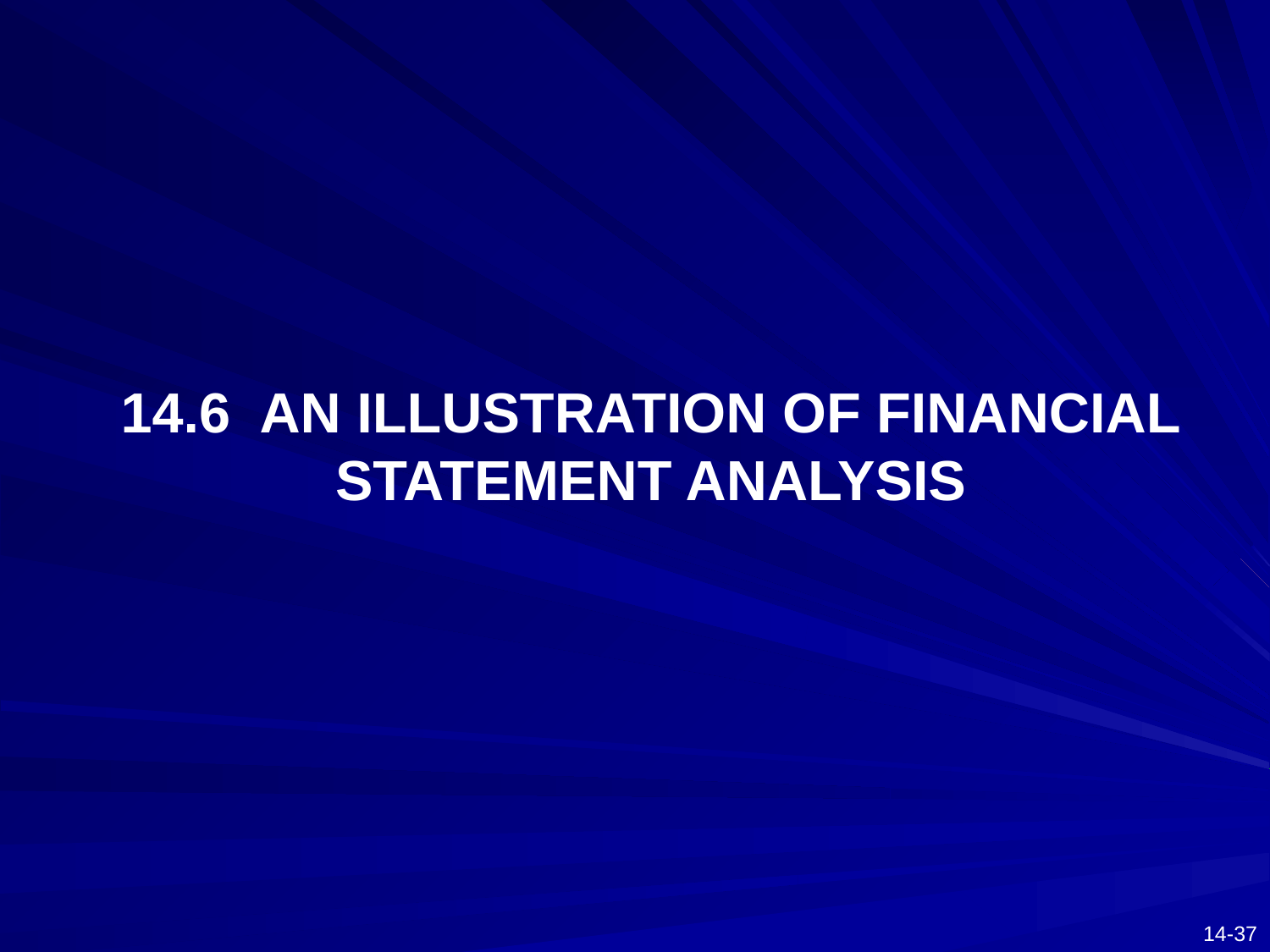

14.6  AN ILLUSTRATION OF FINANCIAL STATEMENT ANALYSIS